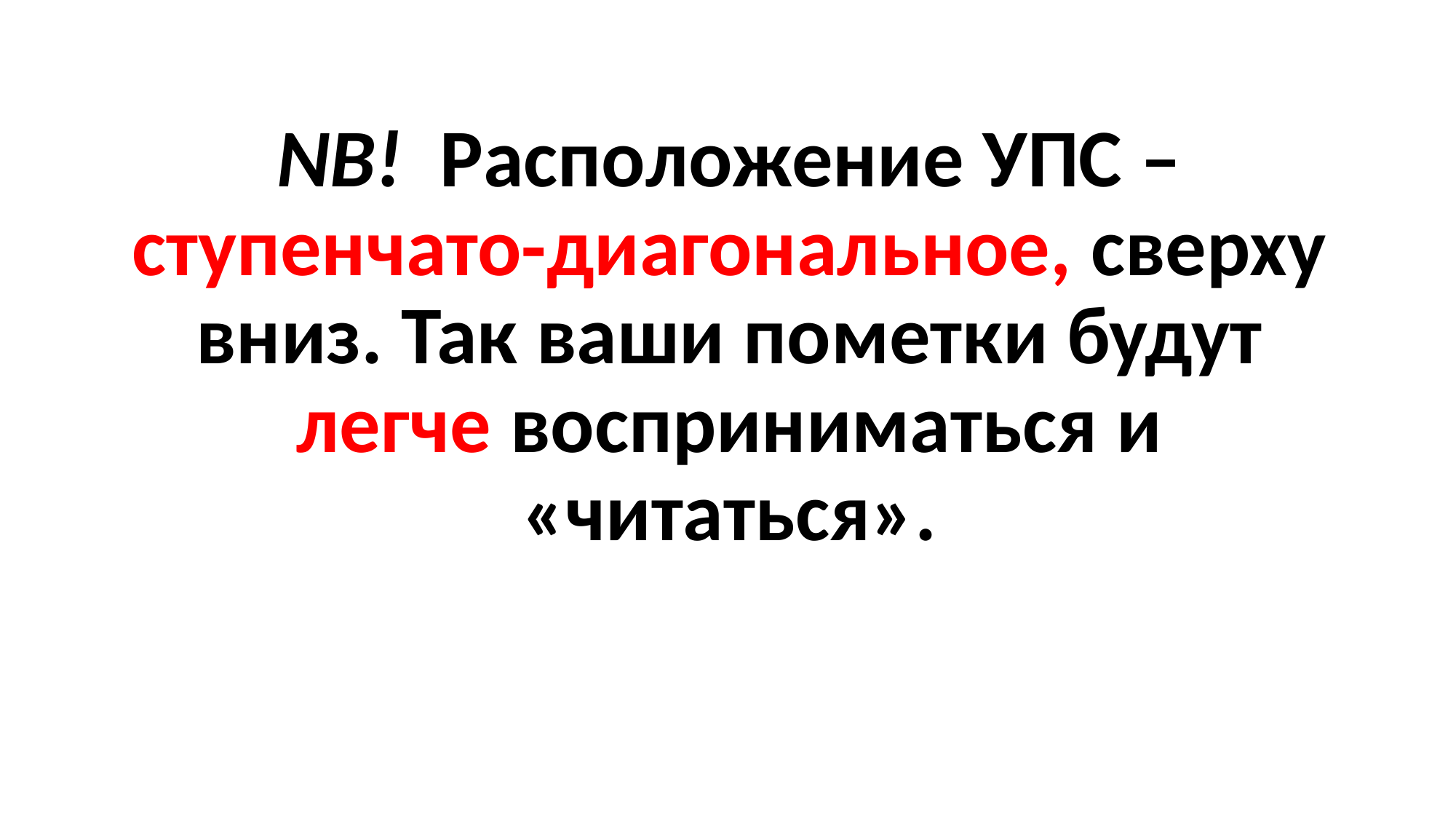

NB!  Расположение УПС – ступенчато-диагональное, сверху вниз. Так ваши пометки будут легче восприниматься и «читаться».